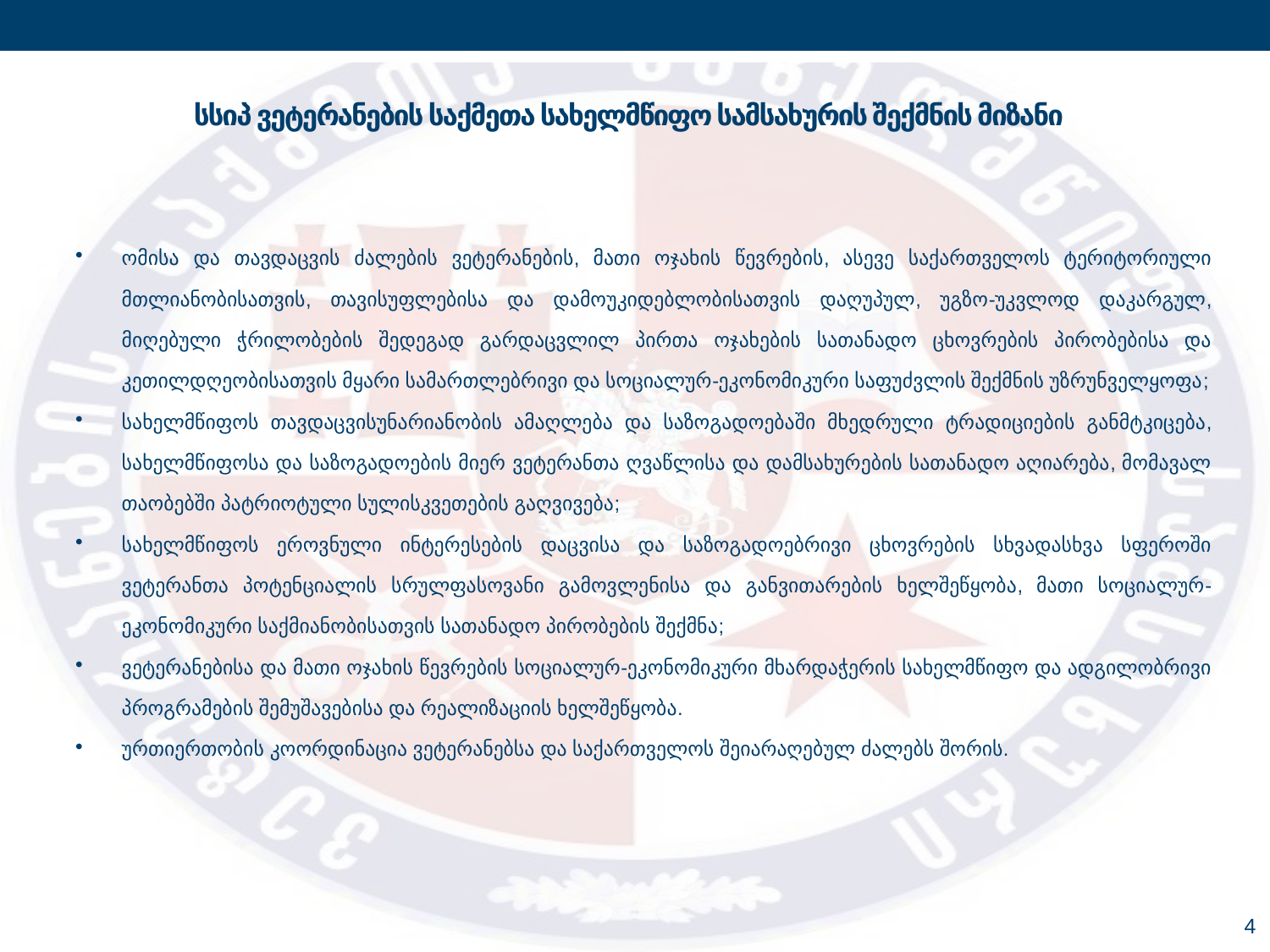

# სსიპ ვეტერანების საქმეთა სახელმწიფო სამსახურის შექმნის მიზანი
ომისა და თავდაცვის ძალების ვეტერანების, მათი ოჯახის წევრების, ასევე საქართველოს ტერიტორიული მთლიანობისათვის, თავისუფლებისა და დამოუკიდებლობისათვის დაღუპულ, უგზო-უკვლოდ დაკარგულ, მიღებული ჭრილობების შედეგად გარდაცვლილ პირთა ოჯახების სათანადო ცხოვრების პირობებისა და კეთილდღეობისათვის მყარი სამართლებრივი და სოციალურ-ეკონომიკური საფუძვლის შექმნის უზრუნველყოფა;
სახელმწიფოს თავდაცვისუნარიანობის ამაღლება და საზოგადოებაში მხედრული ტრადიციების განმტკიცება, სახელმწიფოსა და საზოგადოების მიერ ვეტერანთა ღვაწლისა და დამსახურების სათანადო აღიარება, მომავალ თაობებში პატრიოტული სულისკვეთების გაღვივება;
სახელმწიფოს ეროვნული ინტერესების დაცვისა და საზოგადოებრივი ცხოვრების სხვადასხვა სფეროში ვეტერანთა პოტენციალის სრულფასოვანი გამოვლენისა და განვითარების ხელშეწყობა, მათი სოციალურ-ეკონომიკური საქმიანობისათვის სათანადო პირობების შექმნა;
ვეტერანებისა და მათი ოჯახის წევრების სოციალურ-ეკონომიკური მხარდაჭერის სახელმწიფო და ადგილობრივი პროგრამების შემუშავებისა და რეალიზაციის ხელშეწყობა.
ურთიერთობის კოორდინაცია ვეტერანებსა და საქართველოს შეიარაღებულ ძალებს შორის.

4